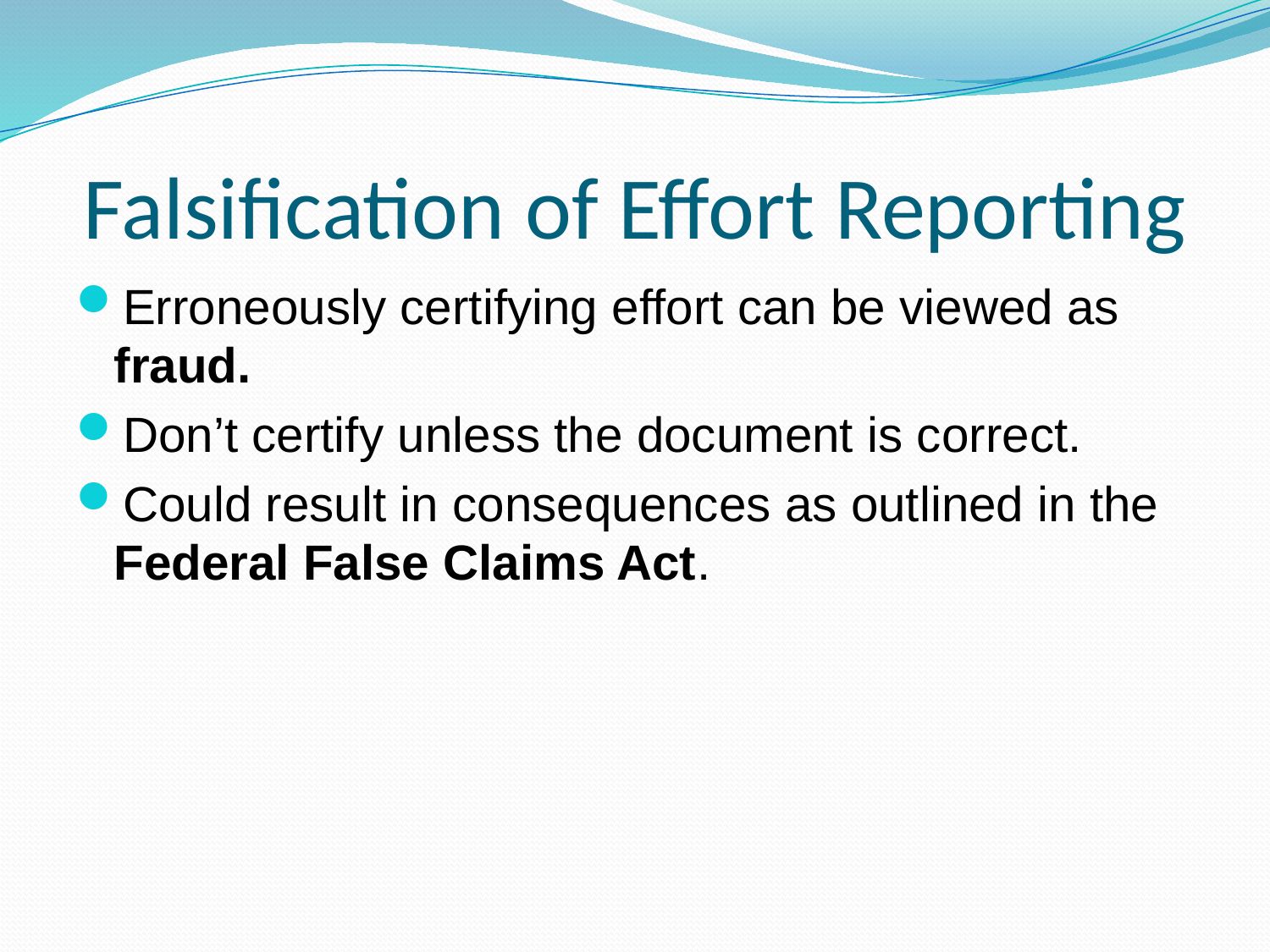

# Falsification of Effort Reporting
Erroneously certifying effort can be viewed as fraud.
Don’t certify unless the document is correct.
Could result in consequences as outlined in the Federal False Claims Act.